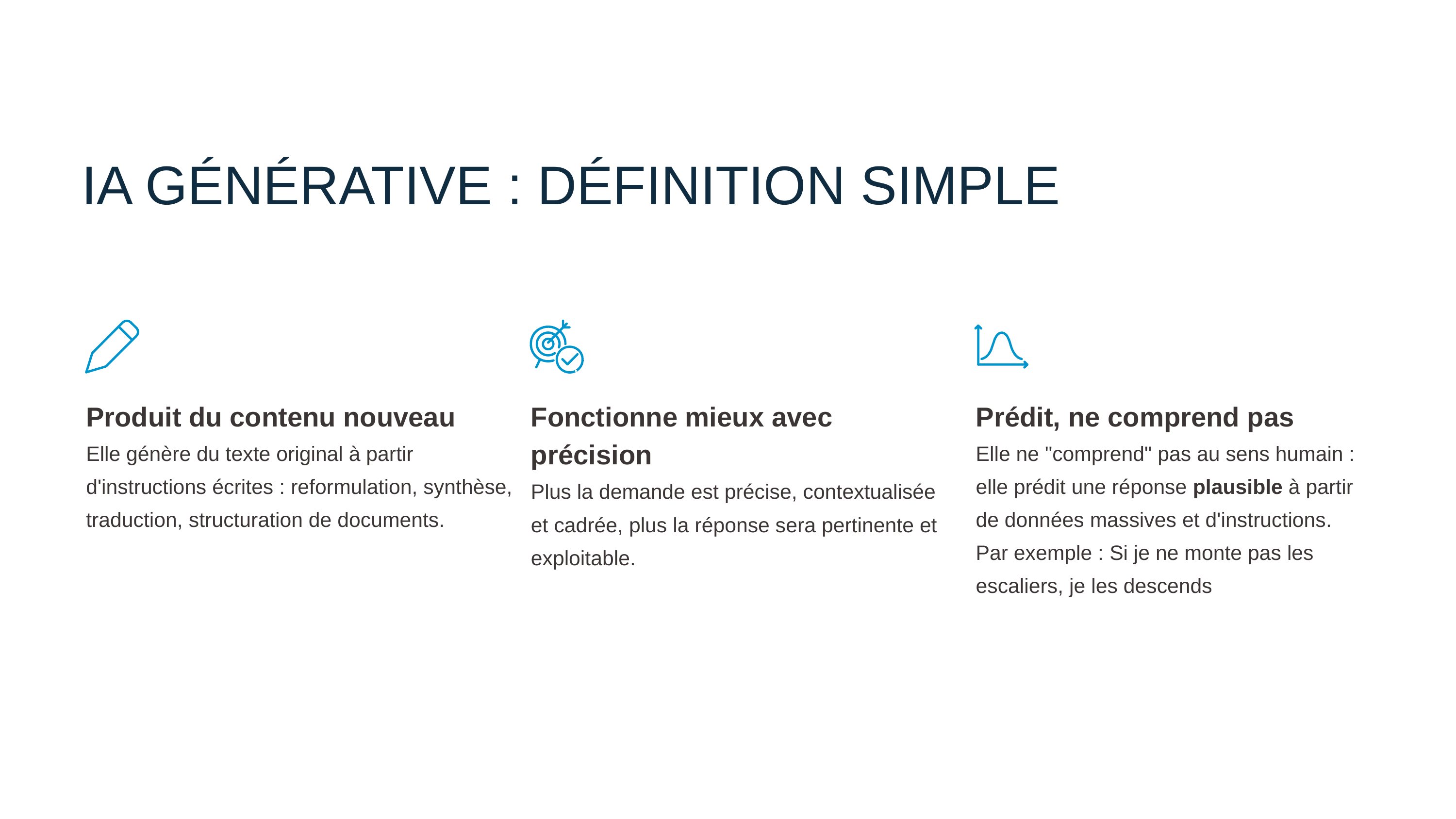

IA GÉNÉRATIVE : DÉFINITION SIMPLE

Produit du contenu nouveau
Elle génère du texte original à partir d'instructions écrites : reformulation, synthèse, traduction, structuration de documents.
Fonctionne mieux avec précision
Plus la demande est précise, contextualisée et cadrée, plus la réponse sera pertinente et exploitable.
Prédit, ne comprend pas
Elle ne "comprend" pas au sens humain : elle prédit une réponse plausible à partir de données massives et d'instructions.
Par exemple : Si je ne monte pas les escaliers, je les descends